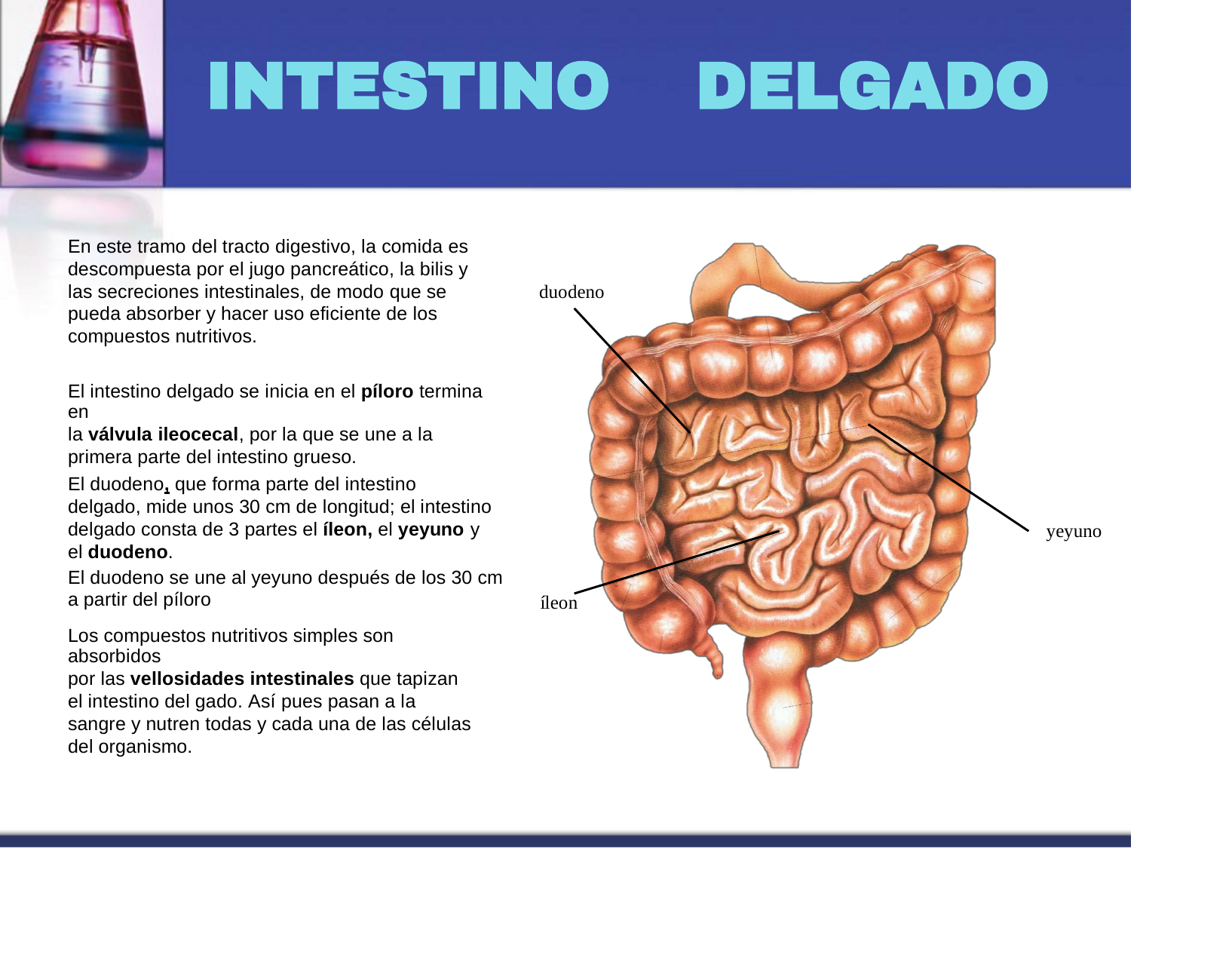

INTESTINO
DELGADO
En este tramo del tracto digestivo, la comida es
descompuesta por el jugo pancreático, la bilis y las secreciones intestinales, de modo que se pueda absorber y hacer uso eficiente de los compuestos nutritivos.

duodeno

El intestino delgado se inicia en el píloro termina en
la válvula ileocecal, por la que se une a la primera parte del intestino grueso.
El duodeno, que forma parte del intestino delgado, mide unos 30 cm de longitud; el intestino delgado consta de 3 partes el íleon, el yeyuno y el duodeno.
El duodeno se une al yeyuno después de los 30 cm
a partir del píloro

yeyuno

íleon
Los compuestos nutritivos simples son absorbidos
por las vellosidades intestinales que tapizan el intestino del gado. Así pues pasan a la sangre y nutren todas y cada una de las células del organismo.